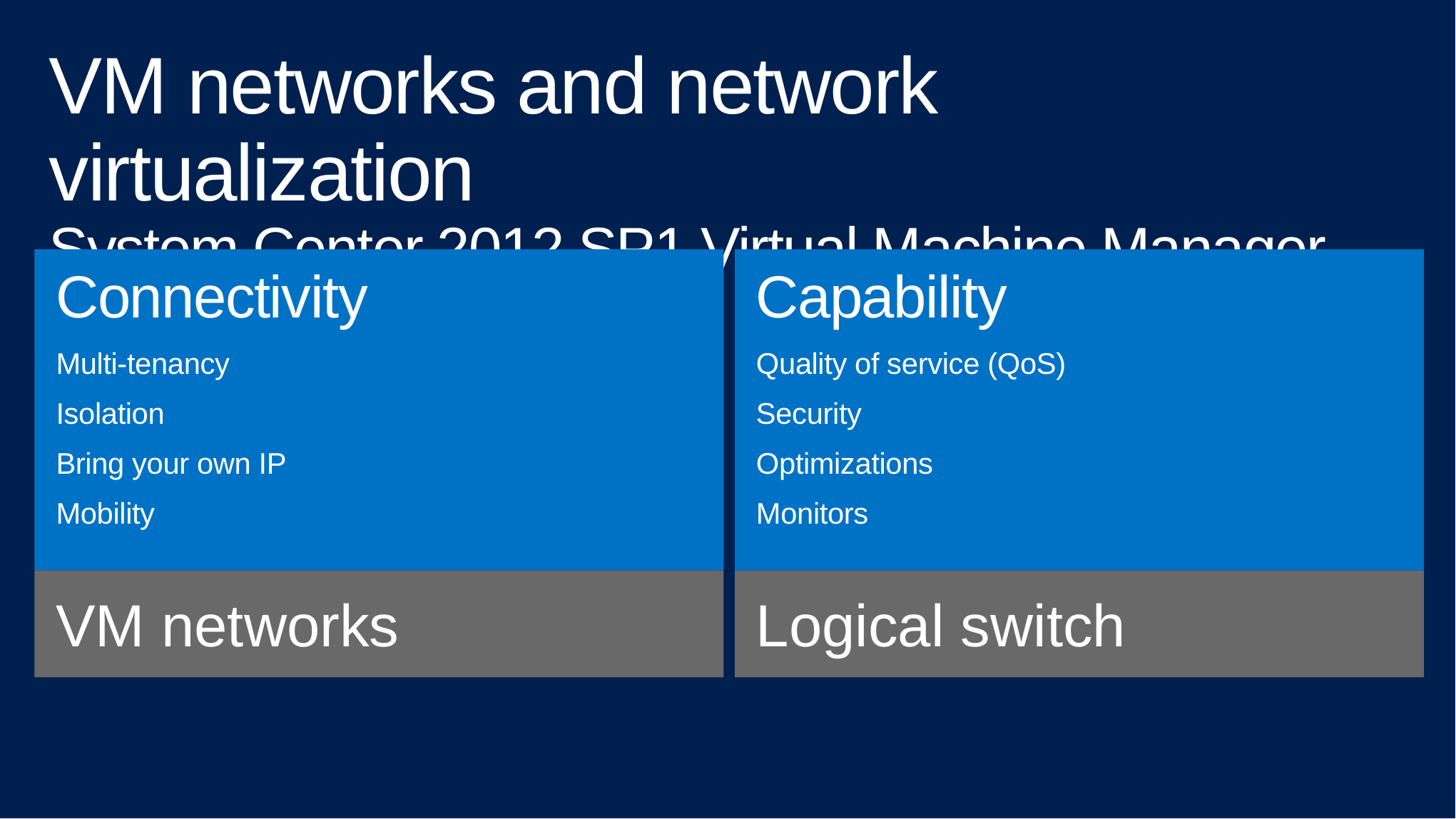

# VM networks and network virtualization System Center 2012 SP1 Virtual Machine Manager
Connectivity
Multi-tenancy
Isolation
Bring your own IP
Mobility
Capability
Quality of service (QoS)
Security
Optimizations
Monitors
VM networks
Logical switch